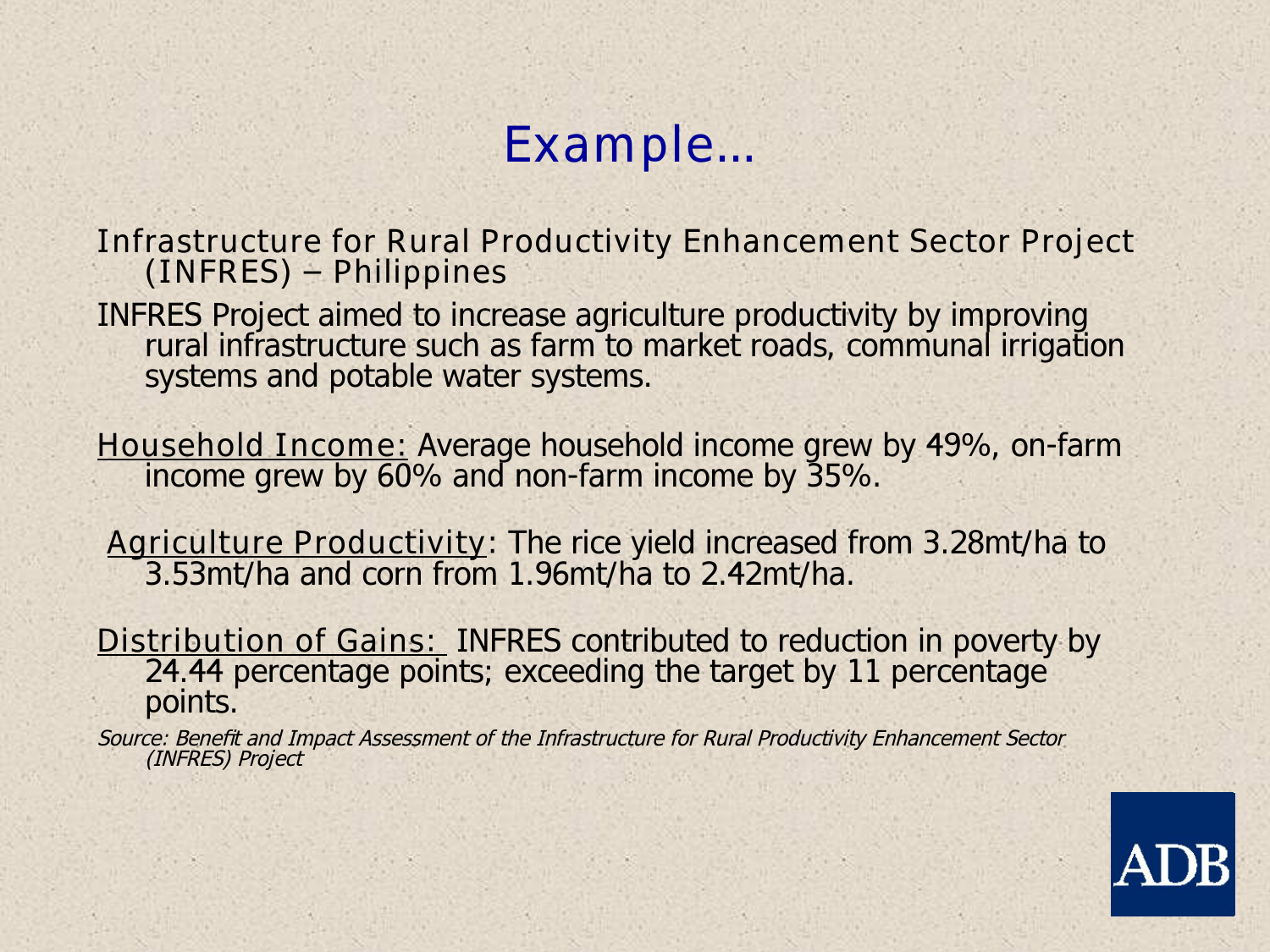

# Example…
Infrastructure for Rural Productivity Enhancement Sector Project (INFRES) – Philippines
INFRES Project aimed to increase agriculture productivity by improving rural infrastructure such as farm to market roads, communal irrigation systems and potable water systems.

Household Income: Average household income grew by 49%, on-farm income grew by 60% and non-farm income by 35%.

 Agriculture Productivity: The rice yield increased from 3.28mt/ha to 3.53mt/ha and corn from 1.96mt/ha to 2.42mt/ha.

Distribution of Gains:  INFRES contributed to reduction in poverty by 24.44 percentage points; exceeding the target by 11 percentage points.
Source: Benefit and Impact Assessment of the Infrastructure for Rural Productivity Enhancement Sector (INFRES) Project